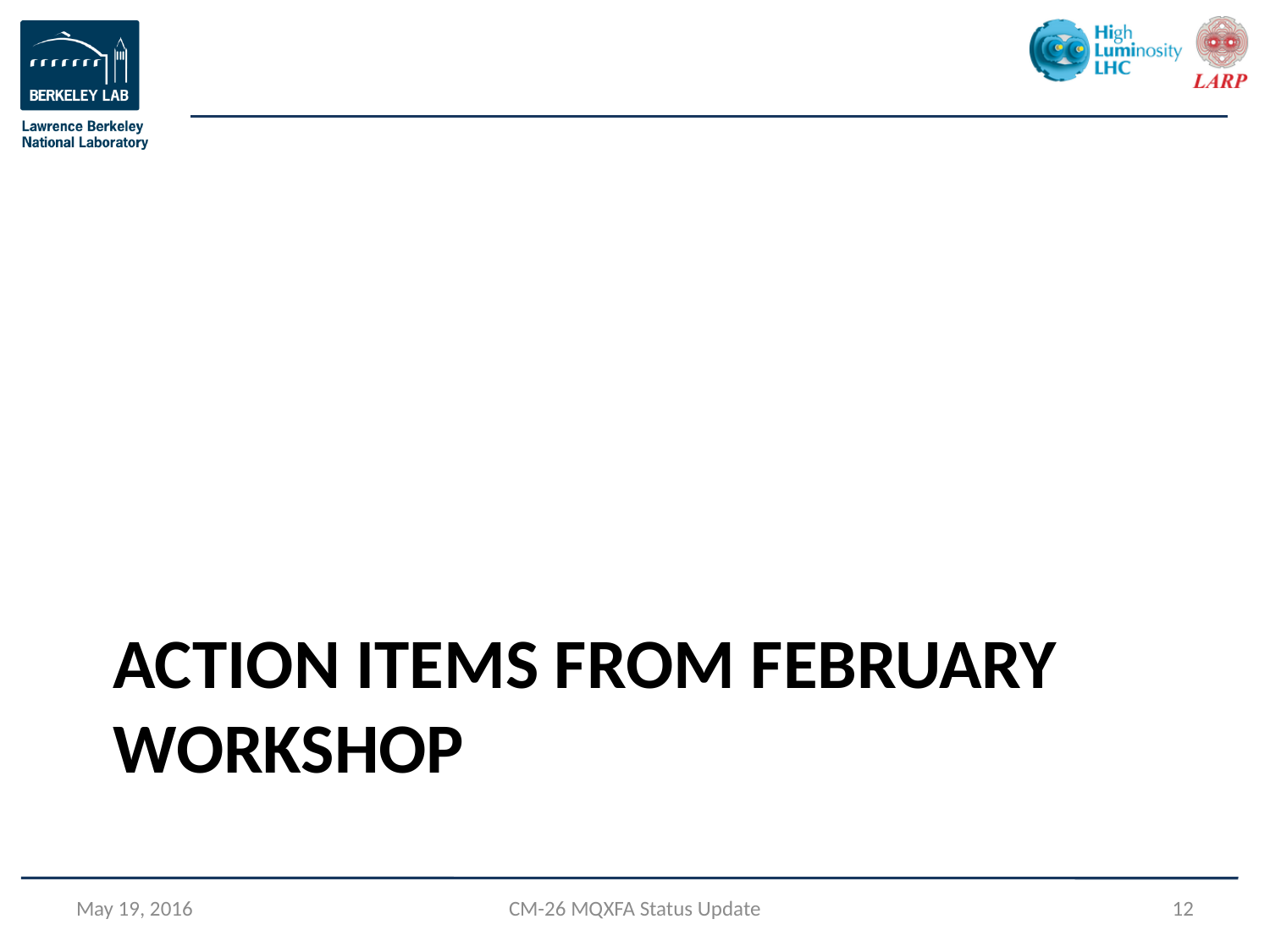

# Action Items from February Workshop
May 19, 2016
CM-26 MQXFA Status Update
12